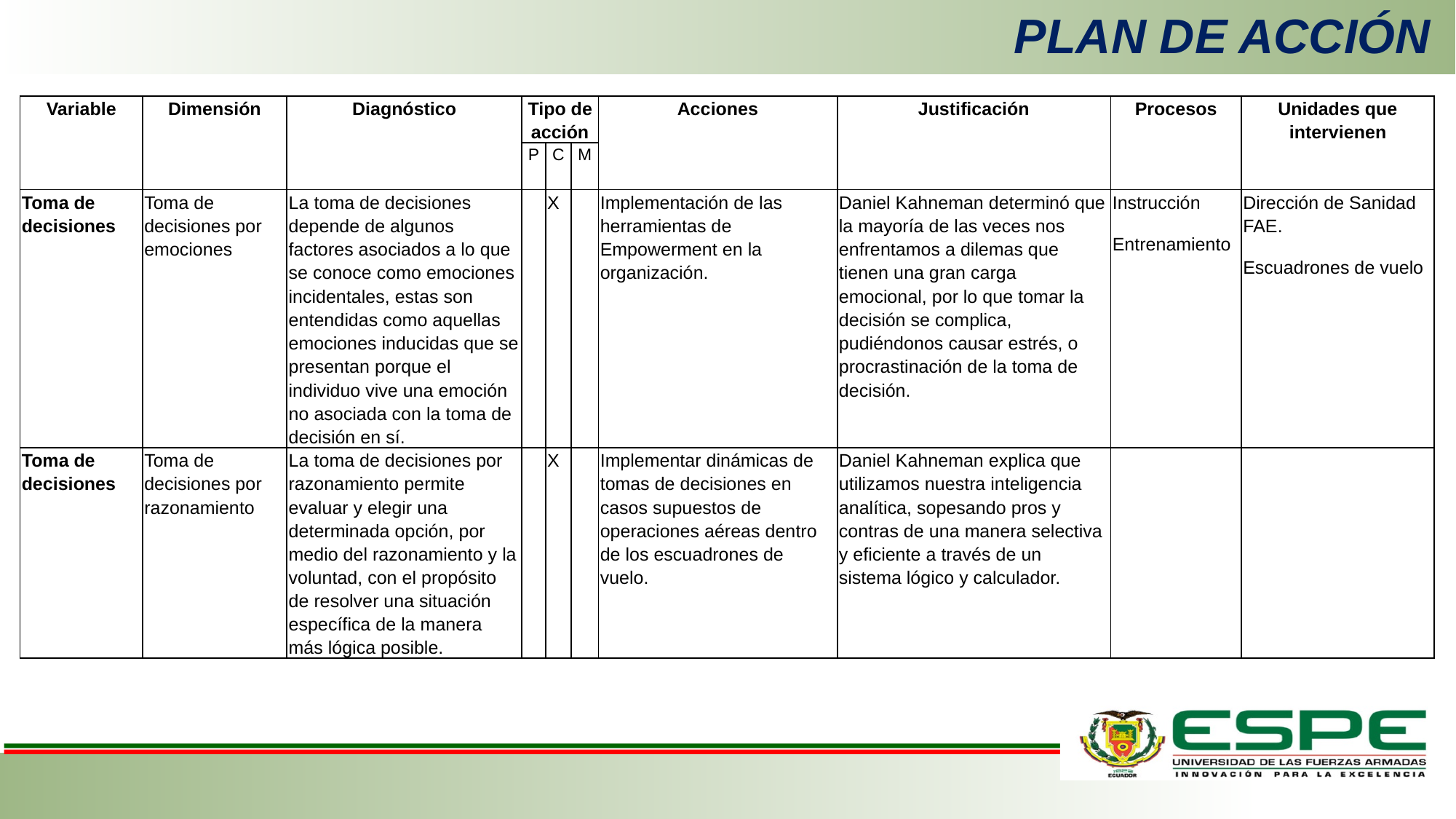

PLAN DE ACCIÓN
| Variable | Dimensión | Diagnóstico | Tipo de acción |  |  | Acciones | Justificación | Procesos | Unidades que intervienen |
| --- | --- | --- | --- | --- | --- | --- | --- | --- | --- |
|  |  |  | P | C | M |  |  |  |  |
| Toma de decisiones | Toma de decisiones por emociones | La toma de decisiones depende de algunos factores asociados a lo que se conoce como emociones incidentales, estas son entendidas como aquellas emociones inducidas que se presentan porque el individuo vive una emoción no asociada con la toma de decisión en sí. |  | X |  | Implementación de las herramientas de Empowerment en la organización. | Daniel Kahneman determinó que la mayoría de las veces nos enfrentamos a dilemas que tienen una gran carga emocional, por lo que tomar la decisión se complica, pudiéndonos causar estrés, o procrastinación de la toma de decisión. | Instrucción Entrenamiento | Dirección de Sanidad FAE. Escuadrones de vuelo |
| Toma de decisiones | Toma de decisiones por razonamiento | La toma de decisiones por razonamiento permite evaluar y elegir una determinada opción, por medio del razonamiento y la voluntad, con el propósito de resolver una situación específica de la manera más lógica posible. |  | X |  | Implementar dinámicas de tomas de decisiones en casos supuestos de operaciones aéreas dentro de los escuadrones de vuelo. | Daniel Kahneman explica que utilizamos nuestra inteligencia analítica, sopesando pros y contras de una manera selectiva y eficiente a través de un sistema lógico y calculador. |  |  |